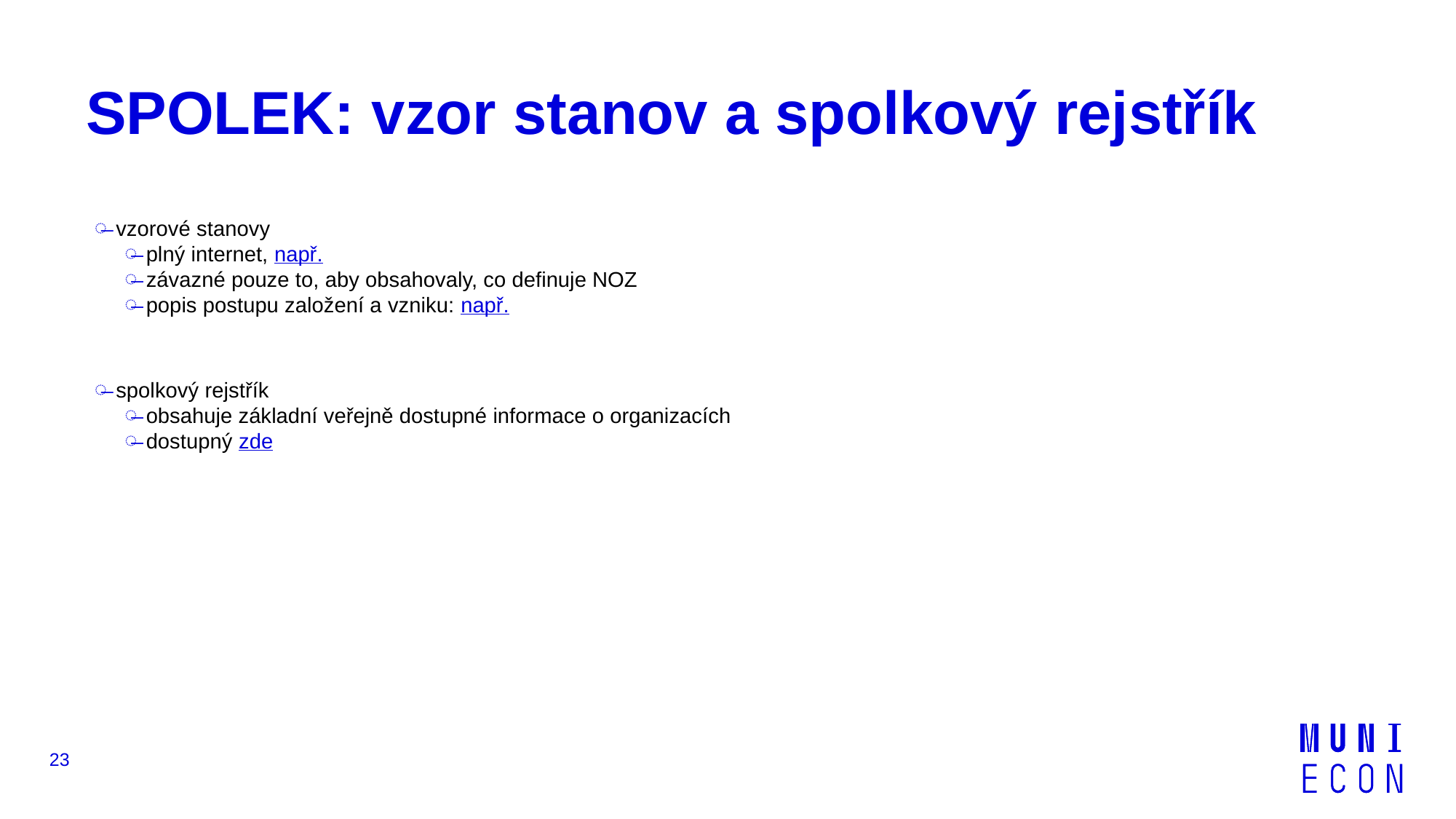

# SPOLEK: vzor stanov a spolkový rejstřík
vzorové stanovy
plný internet, např.
závazné pouze to, aby obsahovaly, co definuje NOZ
popis postupu založení a vzniku: např.

spolkový rejstřík
obsahuje základní veřejně dostupné informace o organizacích
dostupný zde

23